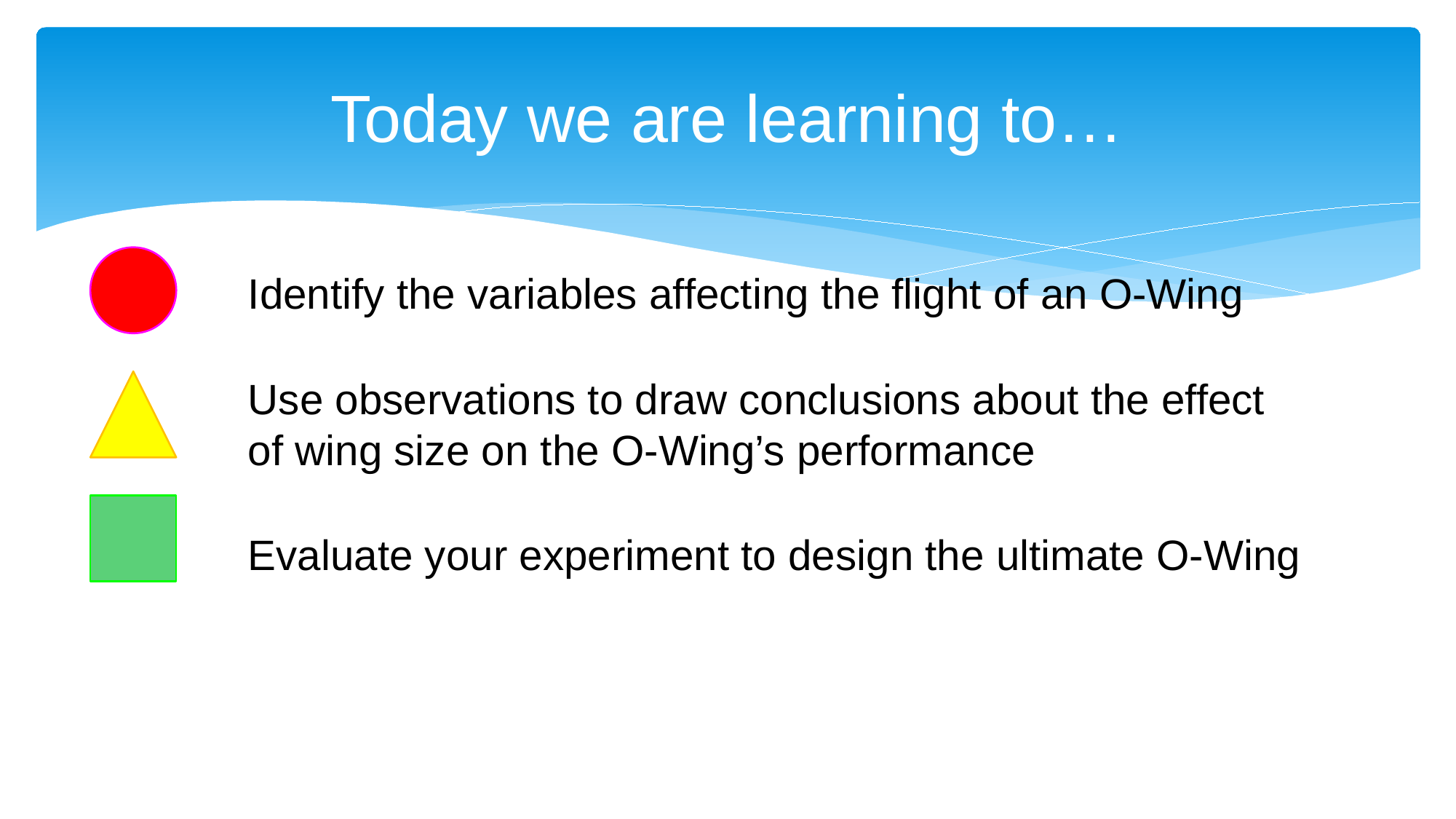

# Today we are learning to…

Identify the variables affecting the flight of an O-Wing
Use observations to draw conclusions about the effect of wing size on the O-Wing’s performance
Evaluate your experiment to design the ultimate O-Wing